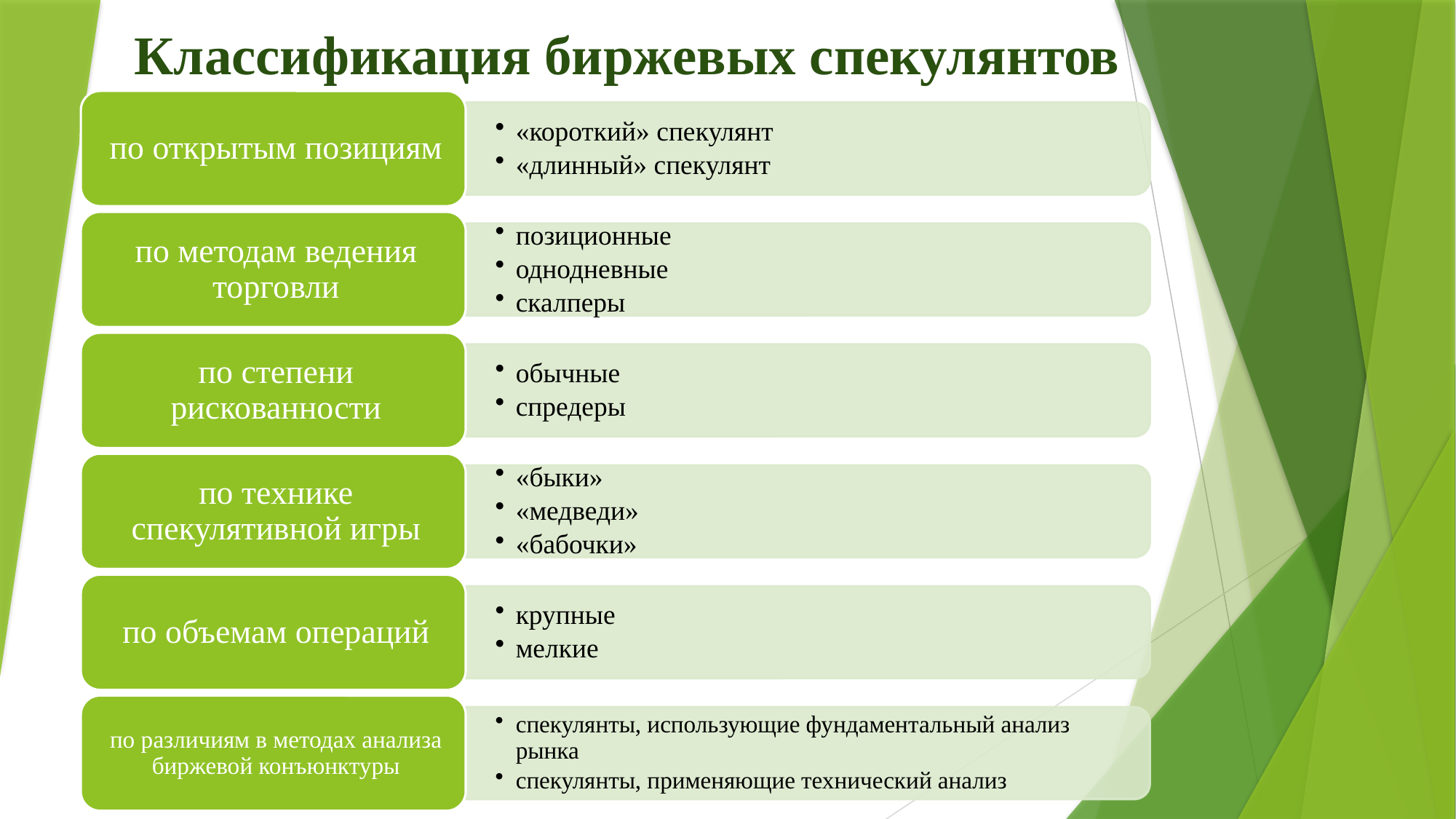

# Классификация биржевых спекулянтов
«короткий» спекулянт
«длинный» спекулянт
по открытым позициям
позиционные
однодневные
скалперы
по методам ведения торговли
обычные
спредеры
по степени рискованности
«быки»
«медведи»
«бабочки»
по технике спекулятивной игры
крупные
мелкие
по объемам операций
спекулянты, использующие фундаментальный анализ рынка
спекулянты, применяющие технический анализ
по различиям в методах анализа биржевой конъюнктуры